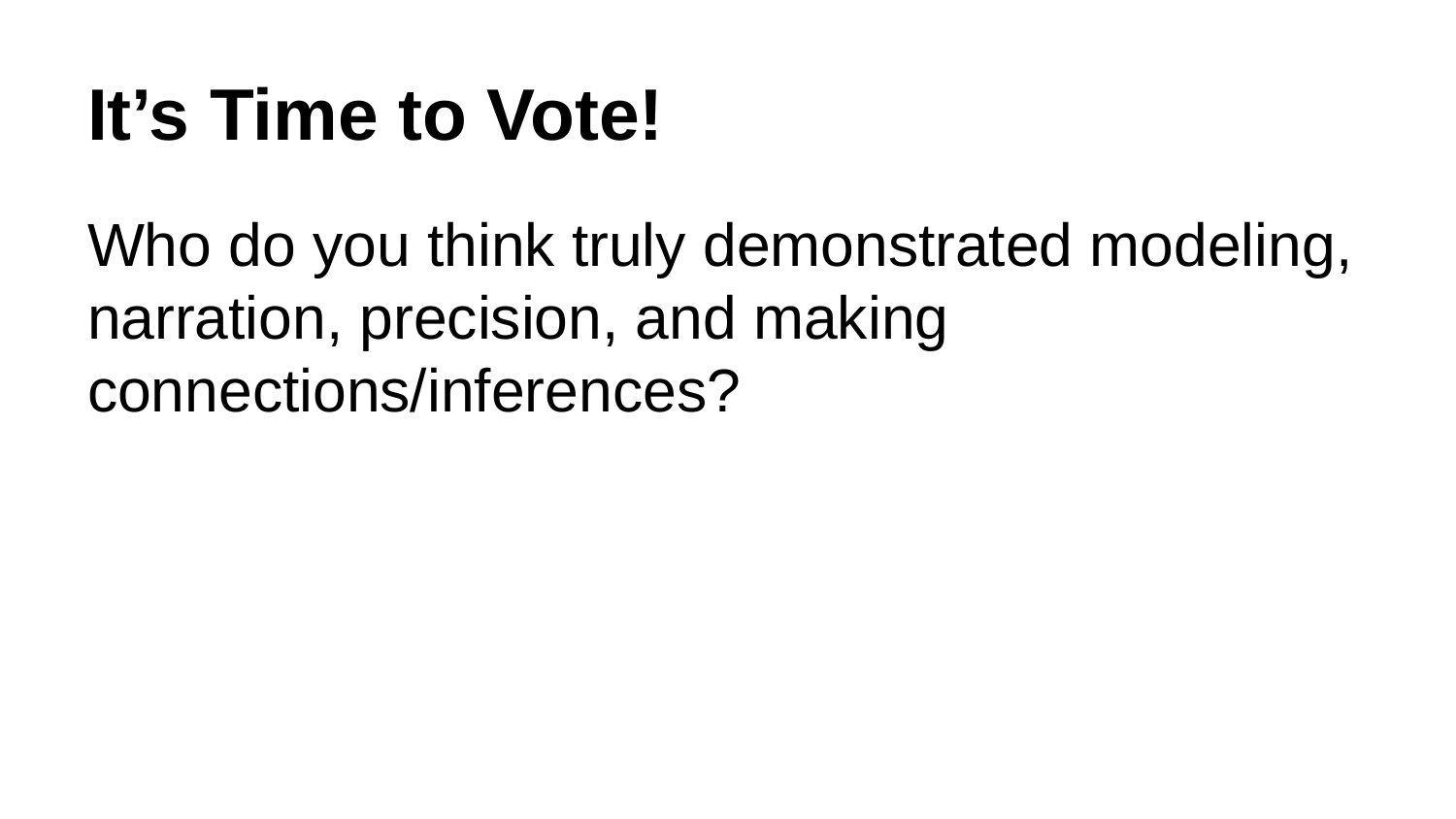

# It’s Time to Vote!
Who do you think truly demonstrated modeling, narration, precision, and making connections/inferences?